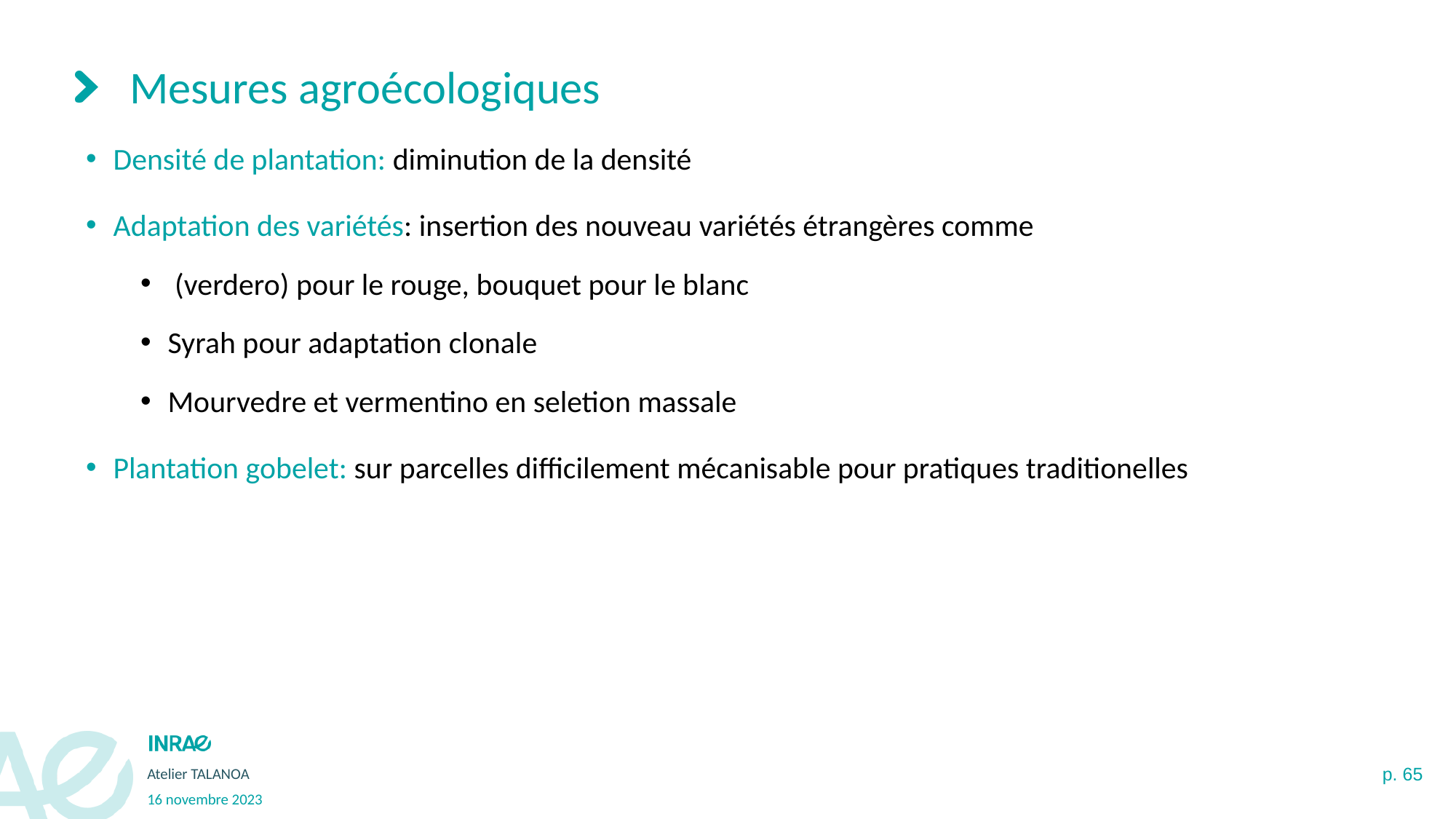

# Mesures agroécologiques
Densité de plantation: diminution de la densité
Adaptation des variétés: insertion des nouveau variétés étrangères comme
 (verdero) pour le rouge, bouquet pour le blanc
Syrah pour adaptation clonale
Mourvedre et vermentino en seletion massale
Plantation gobelet: sur parcelles difficilement mécanisable pour pratiques traditionelles